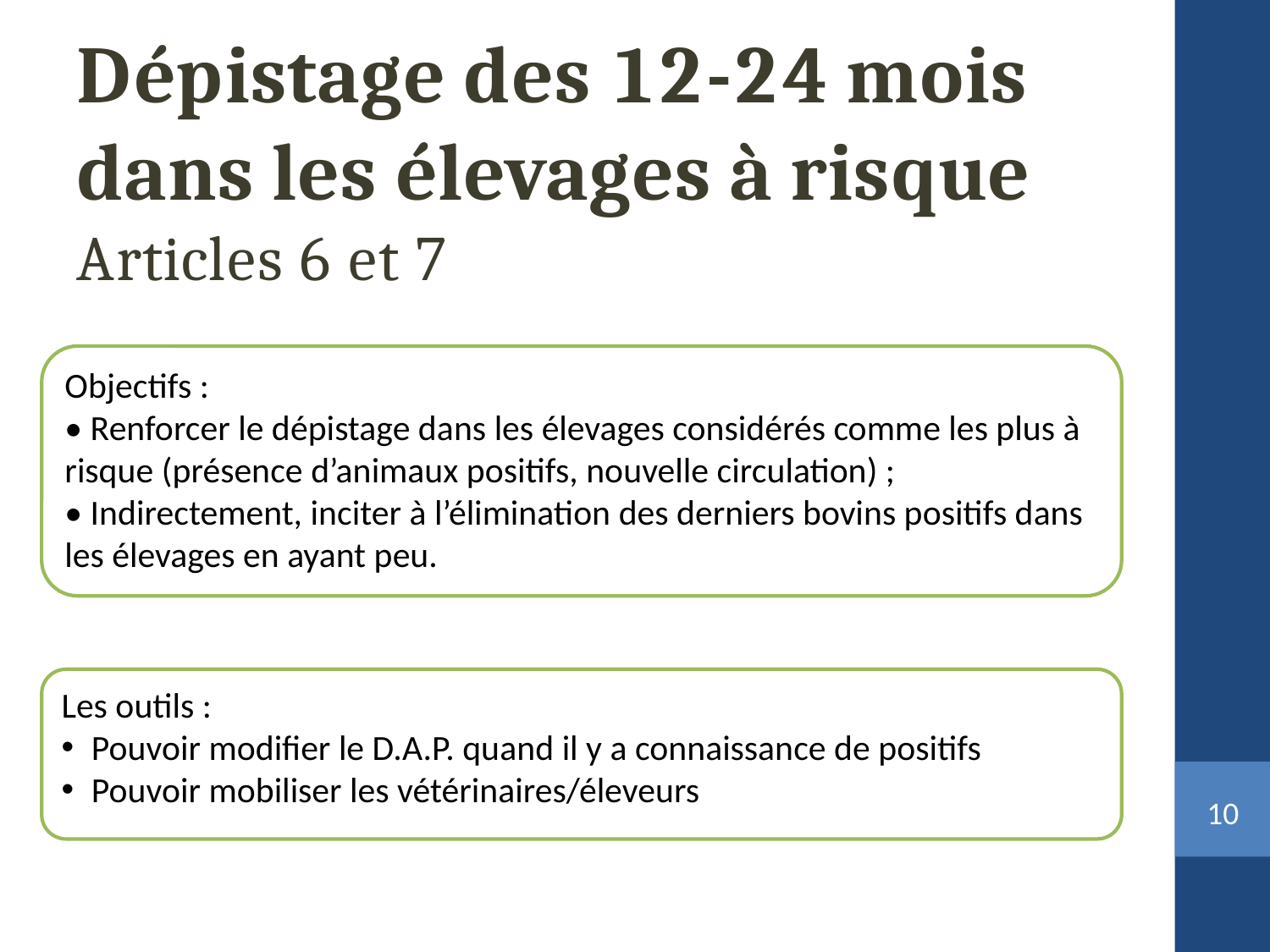

Dépistage des 12-24 mois dans les élevages à risque
Articles 6 et 7

Objectifs :
• Renforcer le dépistage dans les élevages considérés comme les plus à risque (présence d’animaux positifs, nouvelle circulation) ;
• Indirectement, inciter à l’élimination des derniers bovins positifs dans les élevages en ayant peu.

Les outils :
Pouvoir modifier le D.A.P. quand il y a connaissance de positifs
Pouvoir mobiliser les vétérinaires/éleveurs
10